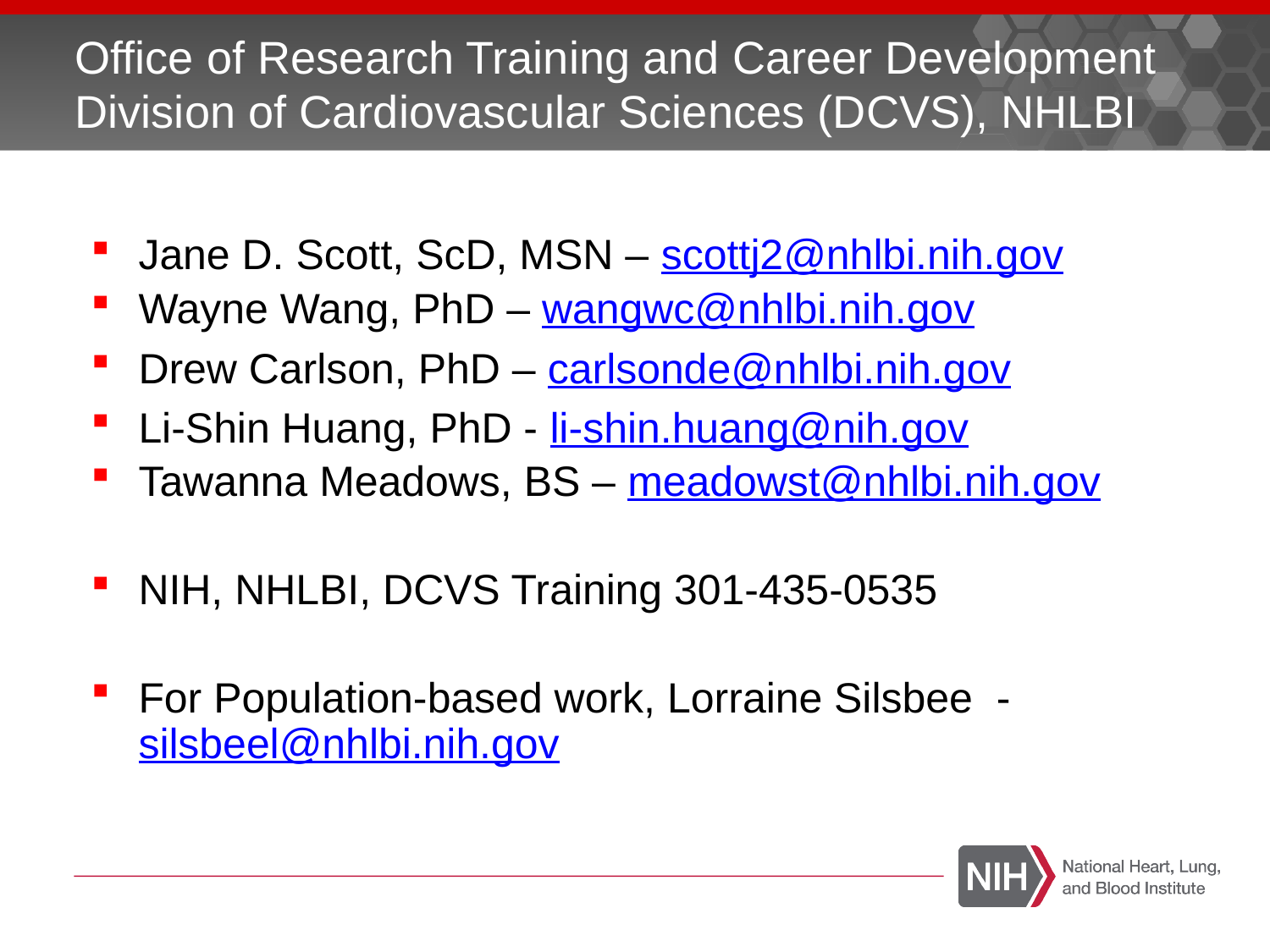

# Office of Research Training and Career Development Division of Cardiovascular Sciences (DCVS), NHLBI
Jane D. Scott, ScD, MSN – scottj2@nhlbi.nih.gov
Wayne Wang, PhD – wangwc@nhlbi.nih.gov
Drew Carlson, PhD – carlsonde@nhlbi.nih.gov
Li-Shin Huang, PhD - li-shin.huang@nih.gov
Tawanna Meadows, BS – meadowst@nhlbi.nih.gov

NIH, NHLBI, DCVS Training 301-435-0535

For Population-based work, Lorraine Silsbee  - silsbeel@nhlbi.nih.gov